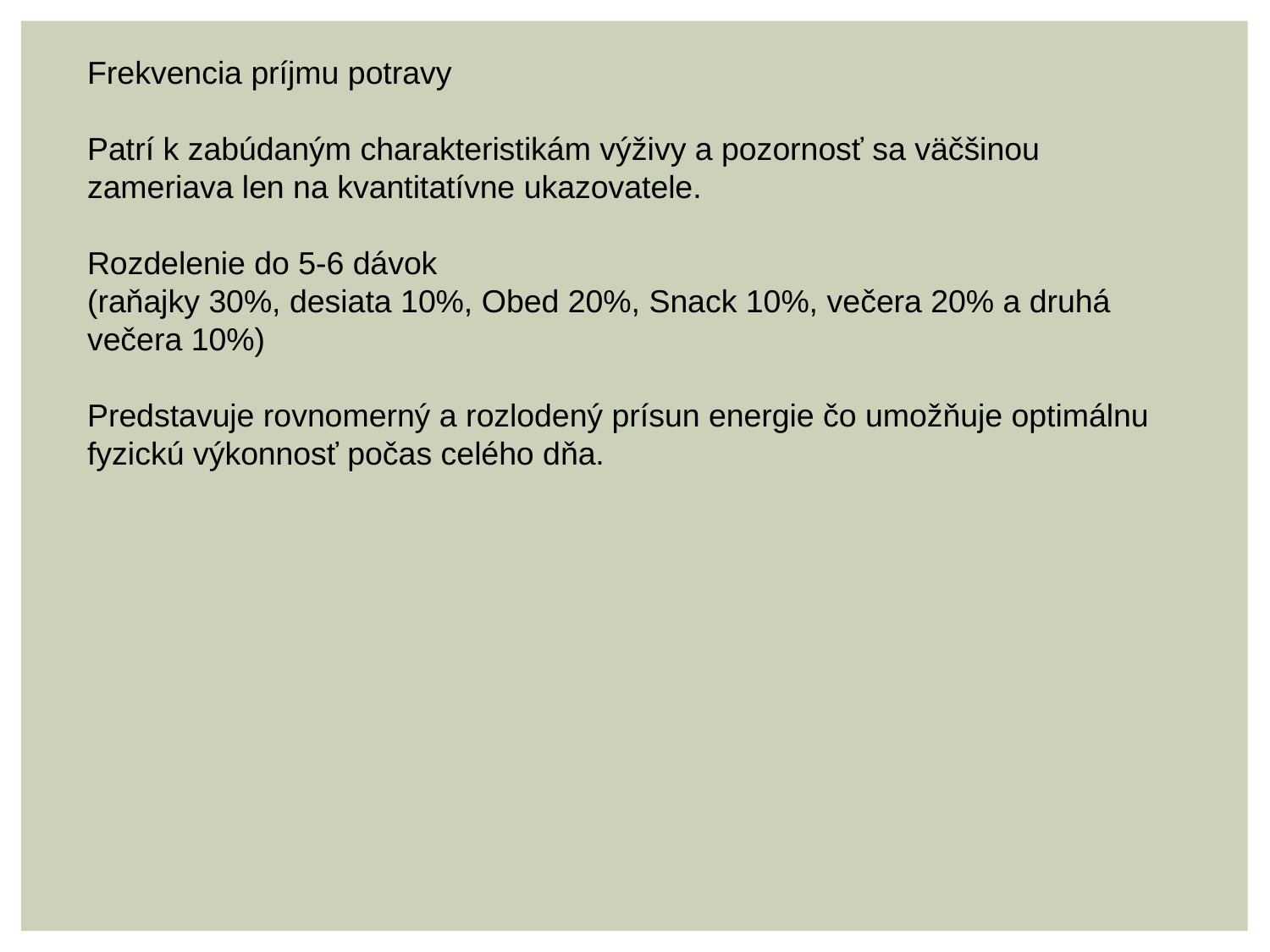

Frekvencia príjmu potravy

Patrí k zabúdaným charakteristikám výživy a pozornosť sa väčšinou zameriava len na kvantitatívne ukazovatele.

Rozdelenie do 5-6 dávok
(raňajky 30%, desiata 10%, Obed 20%, Snack 10%, večera 20% a druhá večera 10%)

Predstavuje rovnomerný a rozlodený prísun energie čo umožňuje optimálnu fyzickú výkonnosť počas celého dňa.